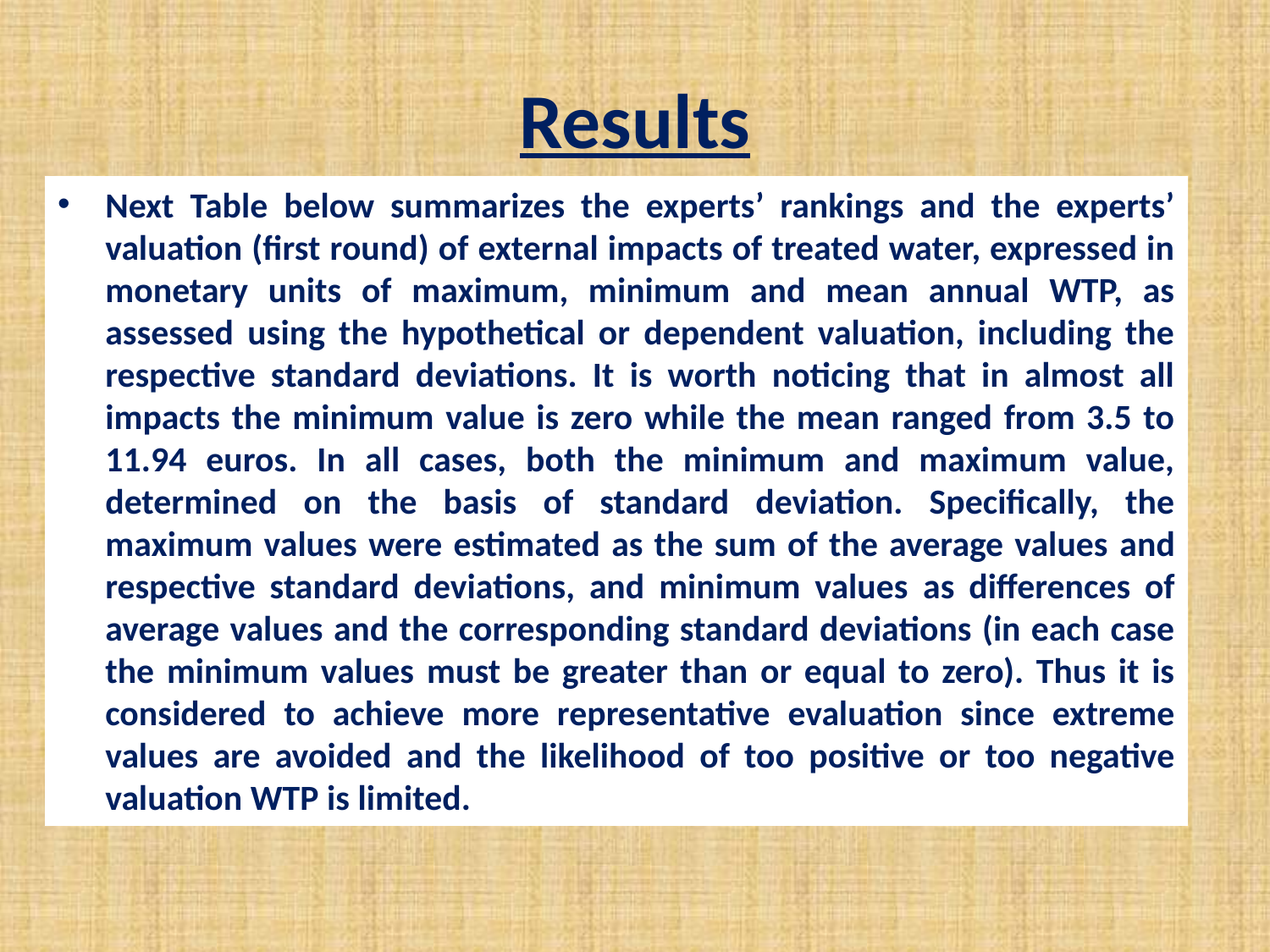

# Results
Next Table below summarizes the experts’ rankings and the experts’ valuation (first round) of external impacts of treated water, expressed in monetary units of maximum, minimum and mean annual WTP, as assessed using the hypothetical or dependent valuation, including the respective standard deviations. It is worth noticing that in almost all impacts the minimum value is zero while the mean ranged from 3.5 to 11.94 euros. In all cases, both the minimum and maximum value, determined on the basis of standard deviation. Specifically, the maximum values ​​were estimated as the sum of the average values ​​and respective standard deviations, and minimum values ​​as differences of average values and the corresponding standard deviations (in each case the minimum values ​​must be greater than or equal to zero). Thus it is considered to achieve more representative evaluation since extreme values are avoided ​​and the likelihood of too positive or too negative valuation WTP is limited.